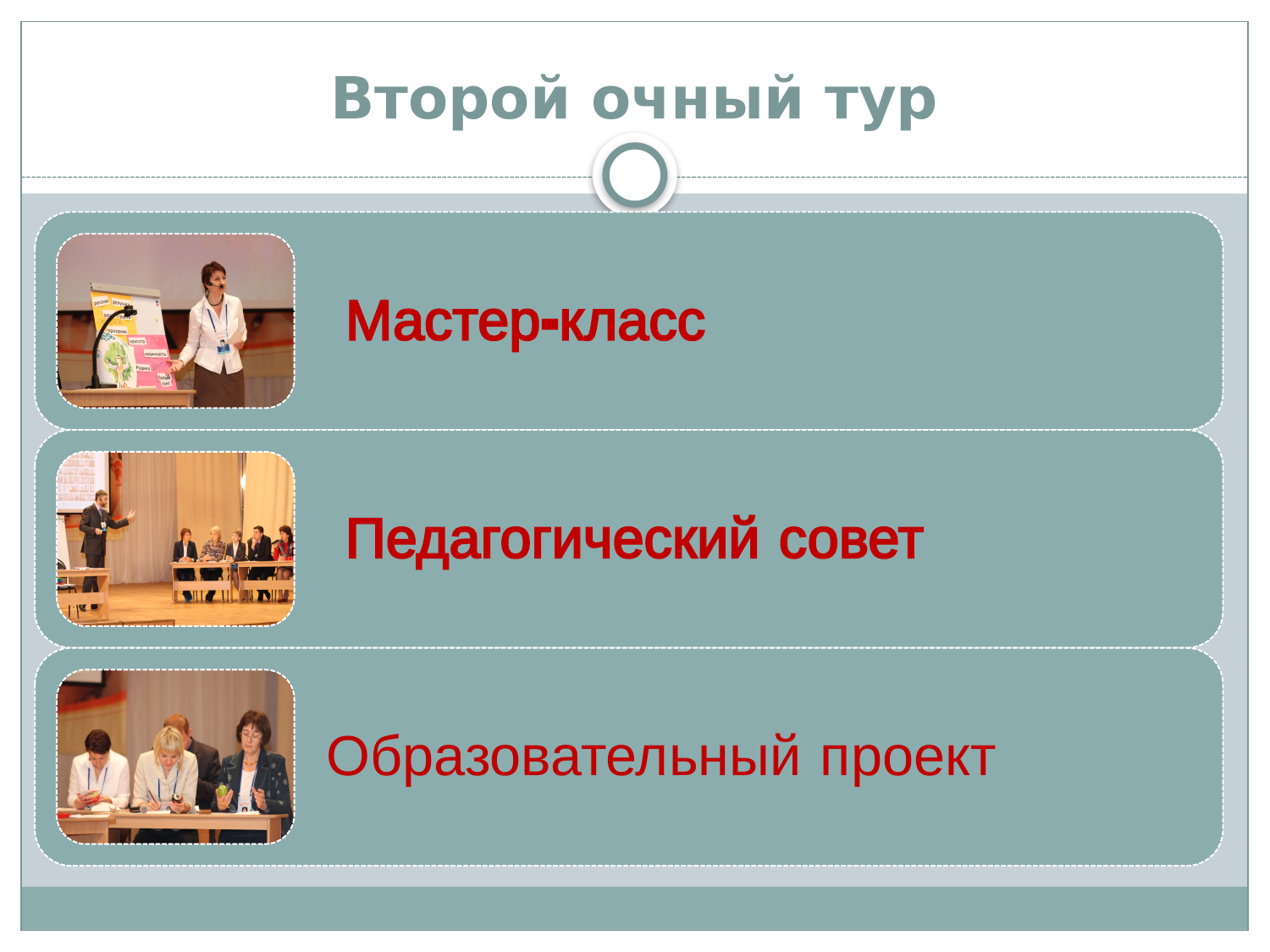

# Второй очный тур
  Мастер-класс
  Педагогический совет
 Образовательный проект